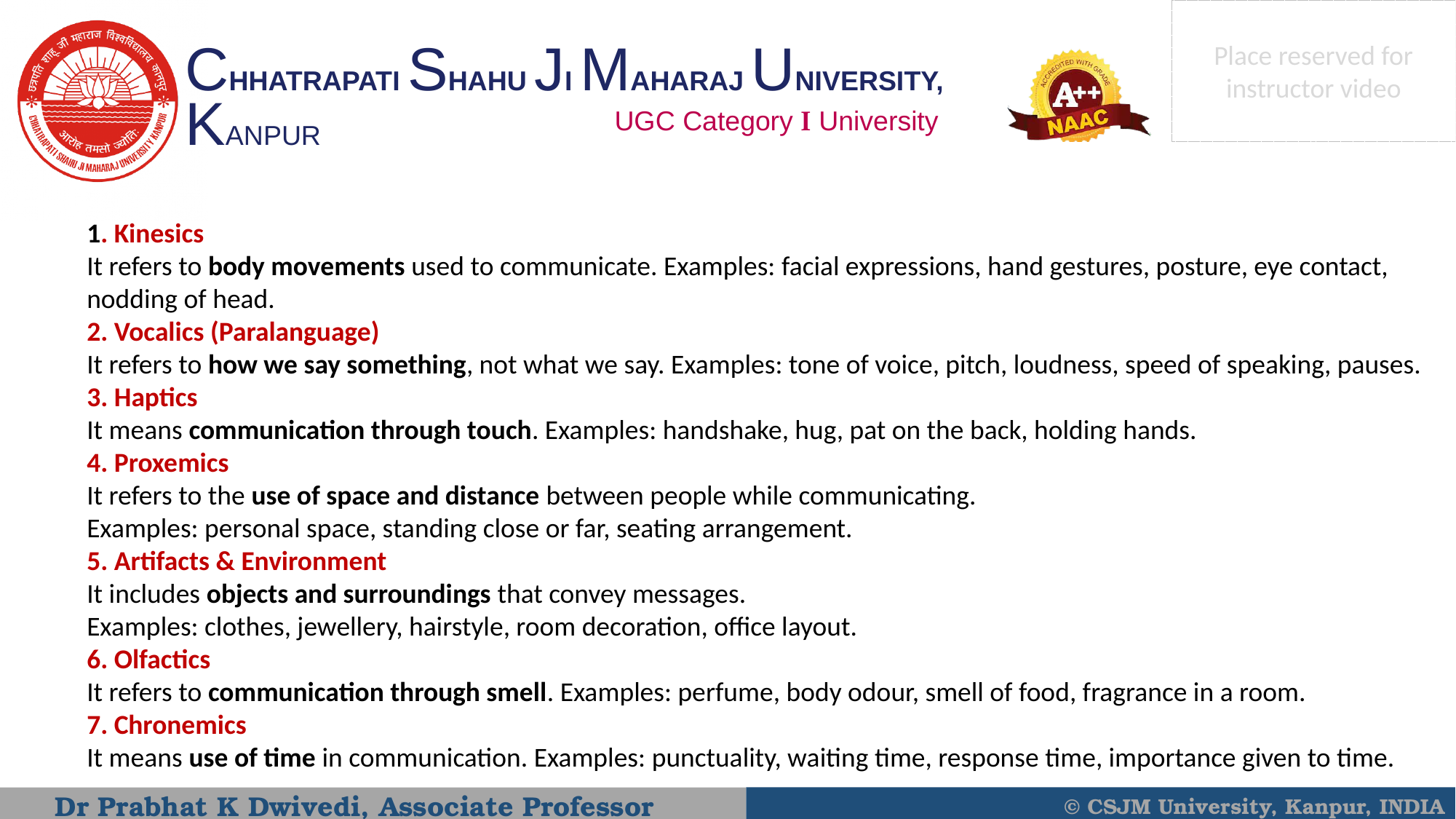

1. Kinesics
It refers to body movements used to communicate. Examples: facial expressions, hand gestures, posture, eye contact, nodding of head.
2. Vocalics (Paralanguage)
It refers to how we say something, not what we say. Examples: tone of voice, pitch, loudness, speed of speaking, pauses.
3. Haptics
It means communication through touch. Examples: handshake, hug, pat on the back, holding hands.
4. Proxemics
It refers to the use of space and distance between people while communicating.
Examples: personal space, standing close or far, seating arrangement.
5. Artifacts & Environment
It includes objects and surroundings that convey messages.
Examples: clothes, jewellery, hairstyle, room decoration, office layout.
6. Olfactics
It refers to communication through smell. Examples: perfume, body odour, smell of food, fragrance in a room.
7. Chronemics
It means use of time in communication. Examples: punctuality, waiting time, response time, importance given to time.
Dr Prabhat K Dwivedi, Associate Professor